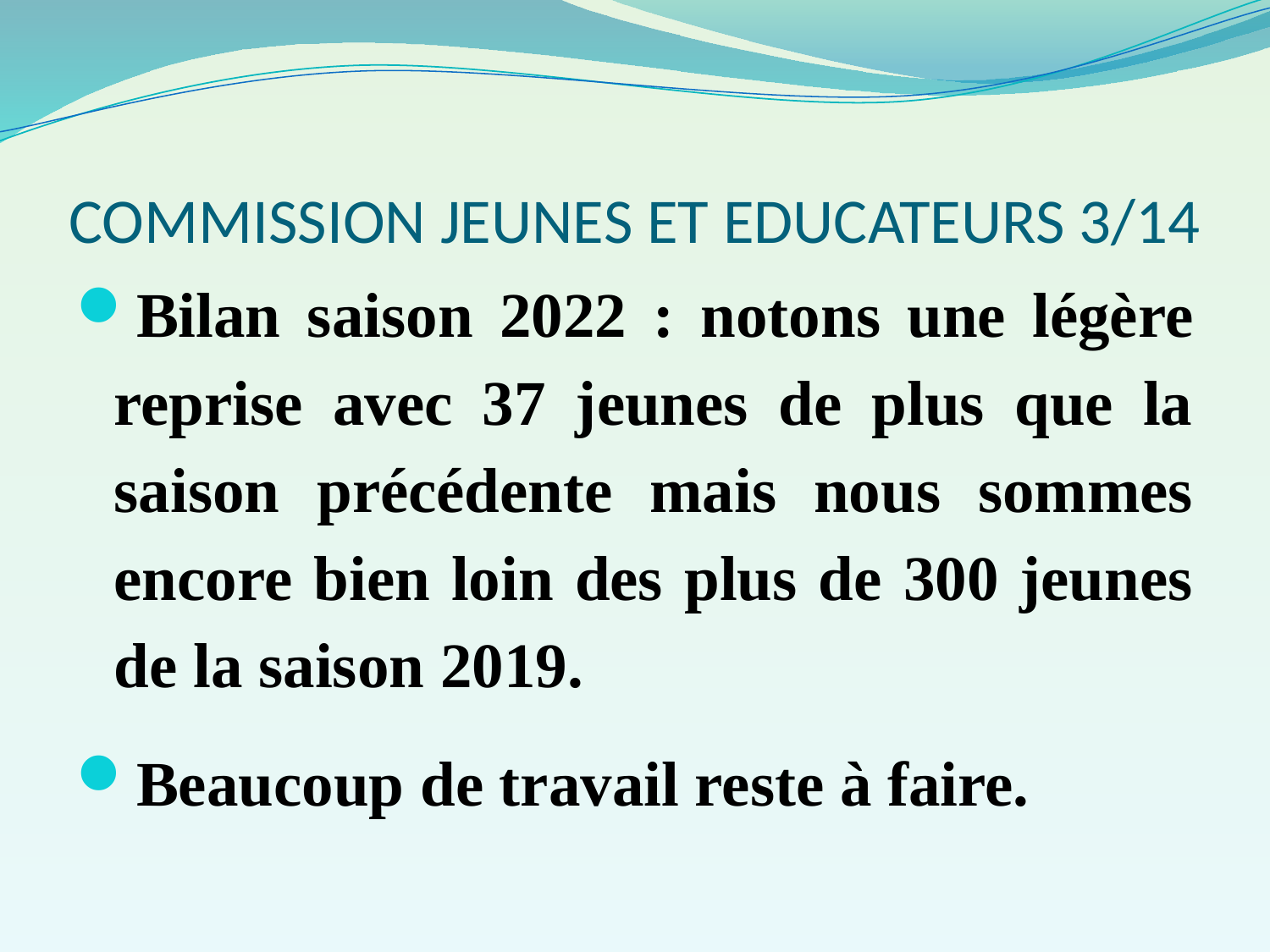

# COMMISSION JEUNES ET EDUCATEURS 3/14
Bilan saison 2022 : notons une légère reprise avec 37 jeunes de plus que la saison précédente mais nous sommes encore bien loin des plus de 300 jeunes de la saison 2019.
Beaucoup de travail reste à faire.